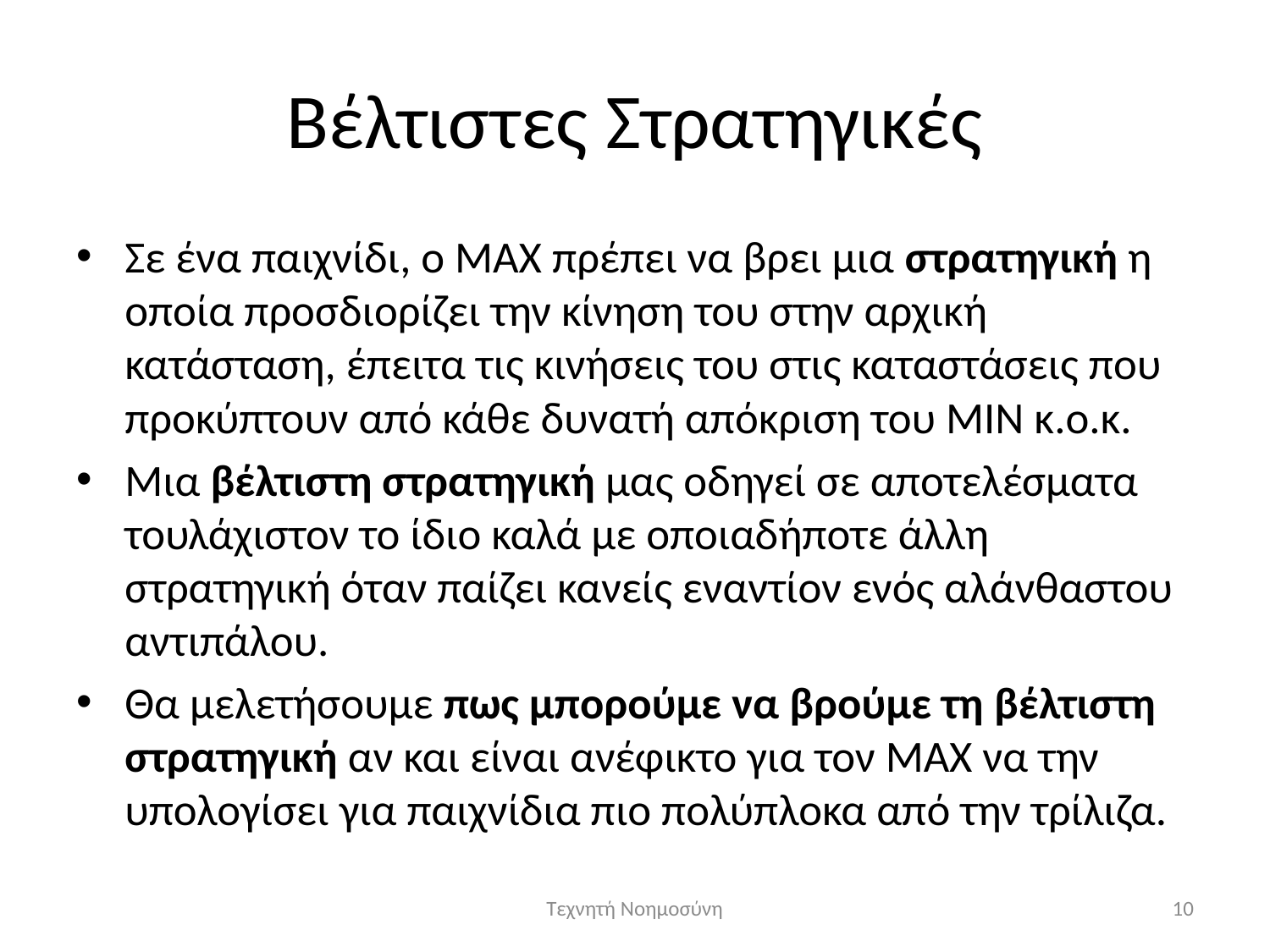

# Βέλτιστες Στρατηγικές
Σε ένα παιχνίδι, ο ΜΑΧ πρέπει να βρει μια στρατηγική η οποία προσδιορίζει την κίνηση του στην αρχική κατάσταση, έπειτα τις κινήσεις του στις καταστάσεις που προκύπτουν από κάθε δυνατή απόκριση του ΜΙΝ κ.ο.κ.
Μια βέλτιστη στρατηγική μας οδηγεί σε αποτελέσματα τουλάχιστον το ίδιο καλά με οποιαδήποτε άλλη στρατηγική όταν παίζει κανείς εναντίον ενός αλάνθαστου αντιπάλου.
Θα μελετήσουμε πως μπορούμε να βρούμε τη βέλτιστη στρατηγική αν και είναι ανέφικτο για τον ΜΑΧ να την υπολογίσει για παιχνίδια πιο πολύπλοκα από την τρίλιζα.

Τεχνητή Νοημοσύνη
10